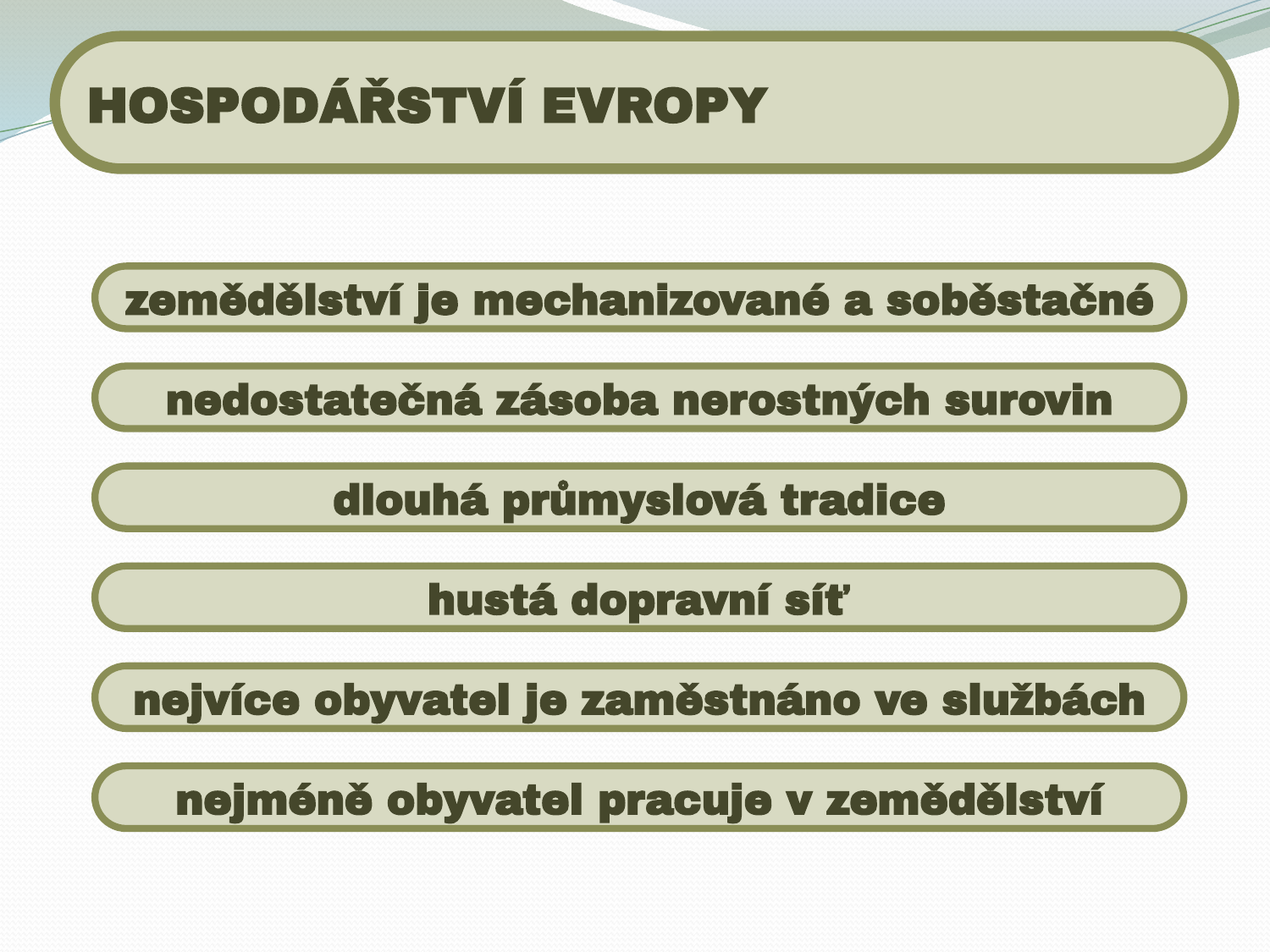

HOSPODÁŘSTVÍ EVROPY
zemědělství je mechanizované a soběstačné
nedostatečná zásoba nerostných surovin
dlouhá průmyslová tradice
hustá dopravní síť
nejvíce obyvatel je zaměstnáno ve službách
nejméně obyvatel pracuje v zemědělství